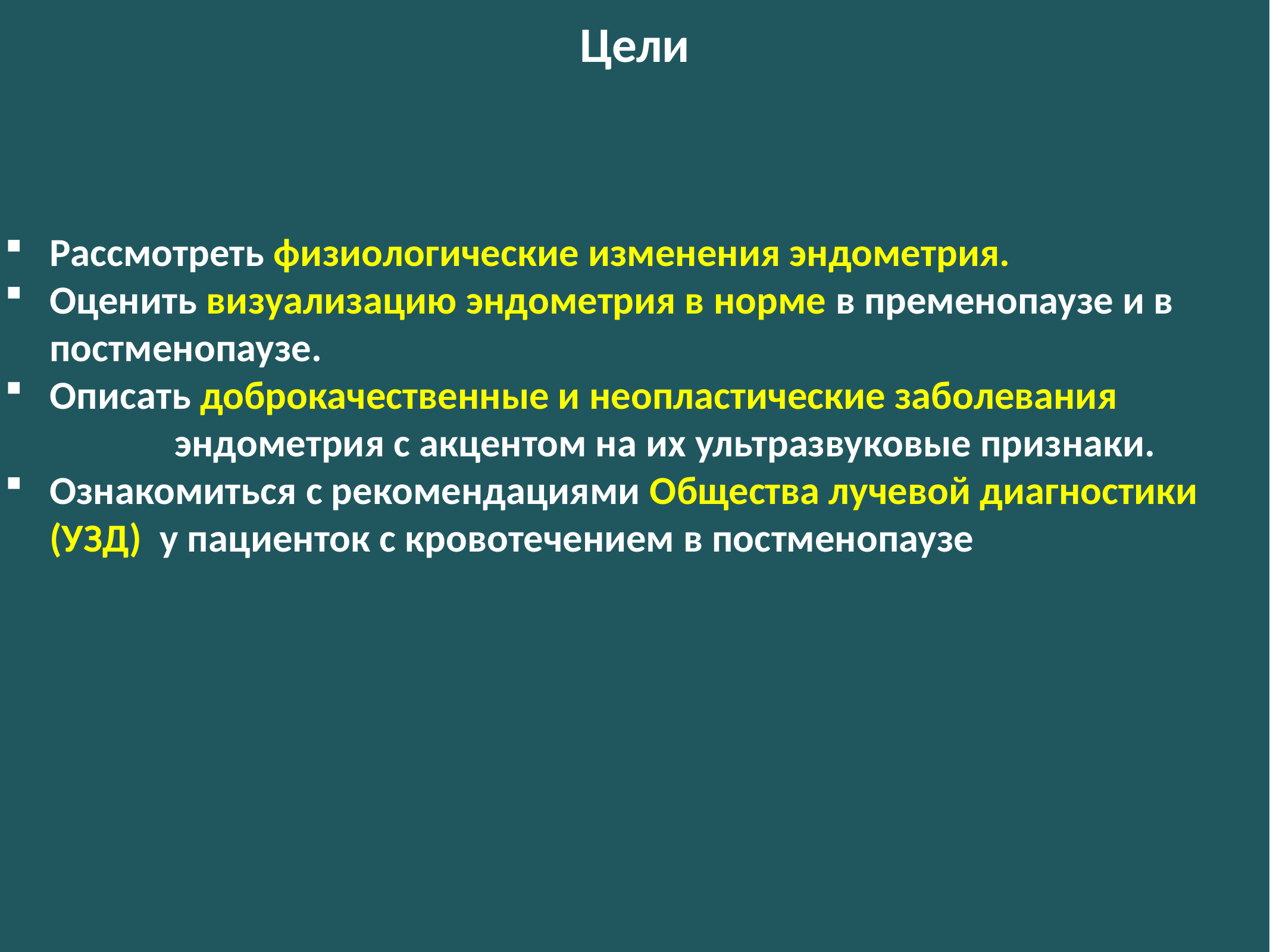

# Цели

Рассмотреть физиологические изменения эндометрия.
Оценить визуализацию эндометрия в норме в пременопаузе и в       постменопаузе.
Описать доброкачественные и неопластические заболевания 		    эндометрия с акцентом на их ультразвуковые признаки.
Ознакомиться с рекомендациями Общества лучевой диагностики	     (УЗД)  у пациенток с кровотечением в постменопаузе